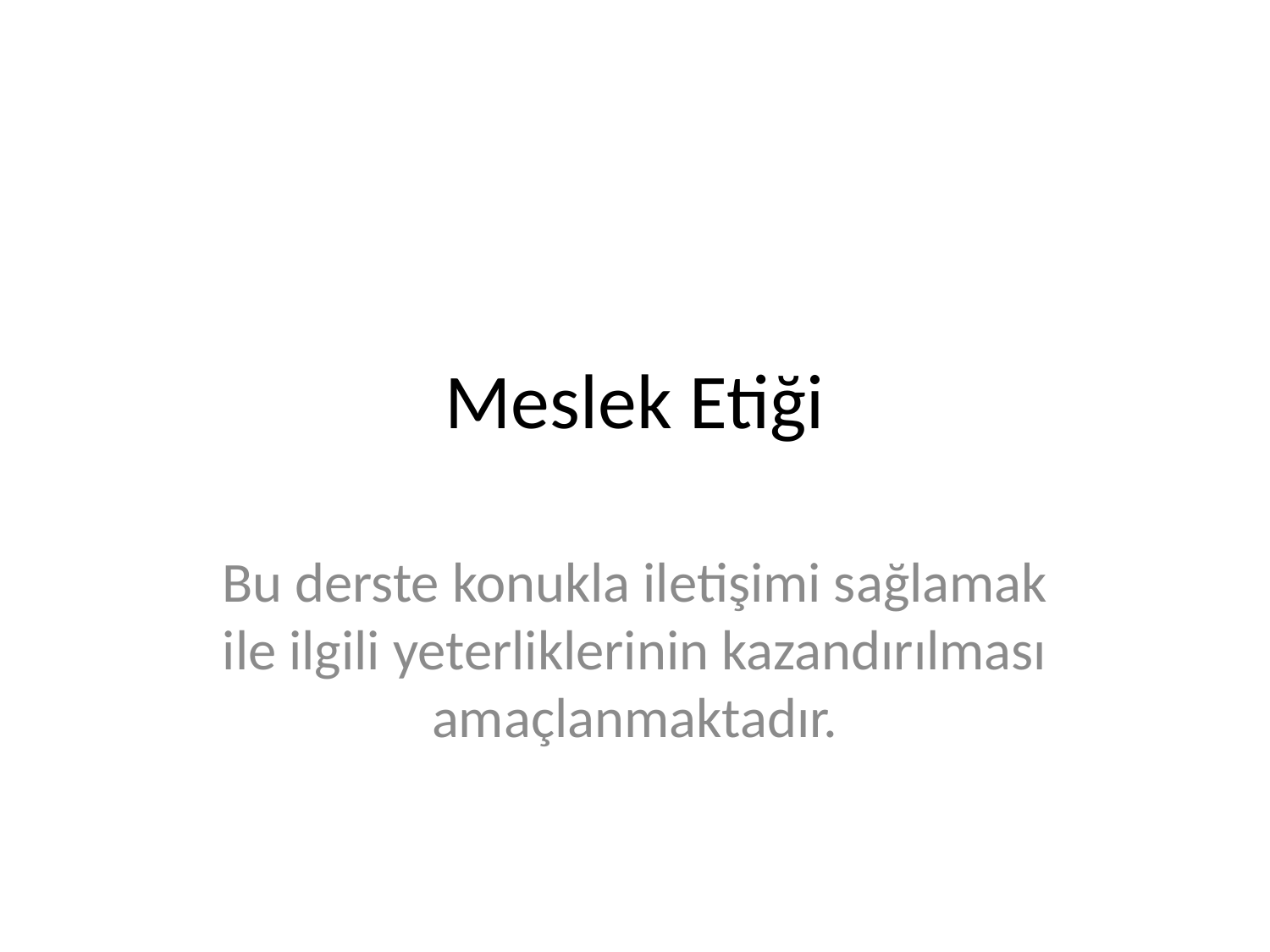

# Meslek Etiği
Bu derste konukla iletişimi sağlamak ile ilgili yeterliklerinin kazandırılması amaçlanmaktadır.